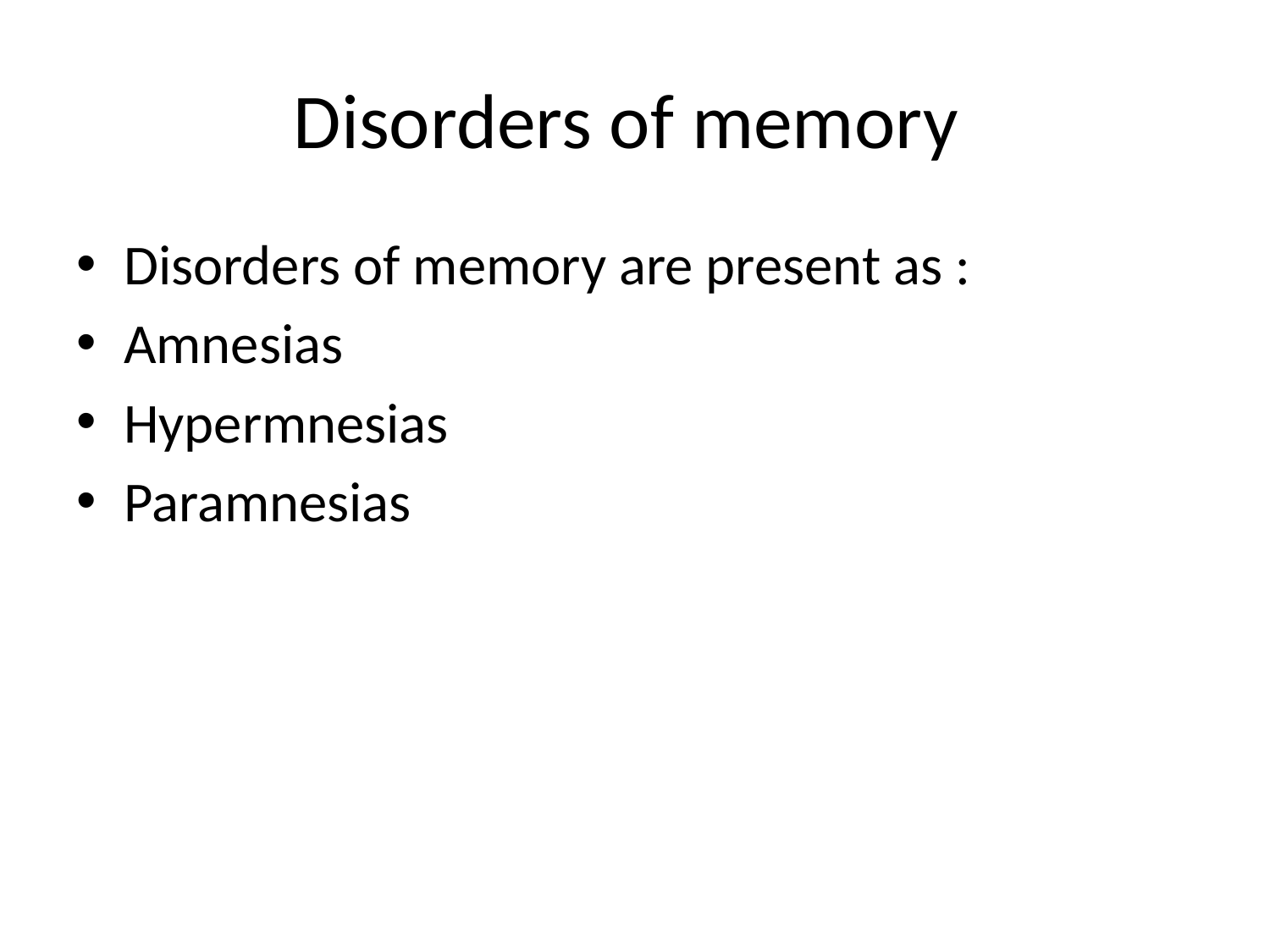

# Disorders of memory
Disorders of memory are present as :
Amnesias
Hypermnesias
Paramnesias